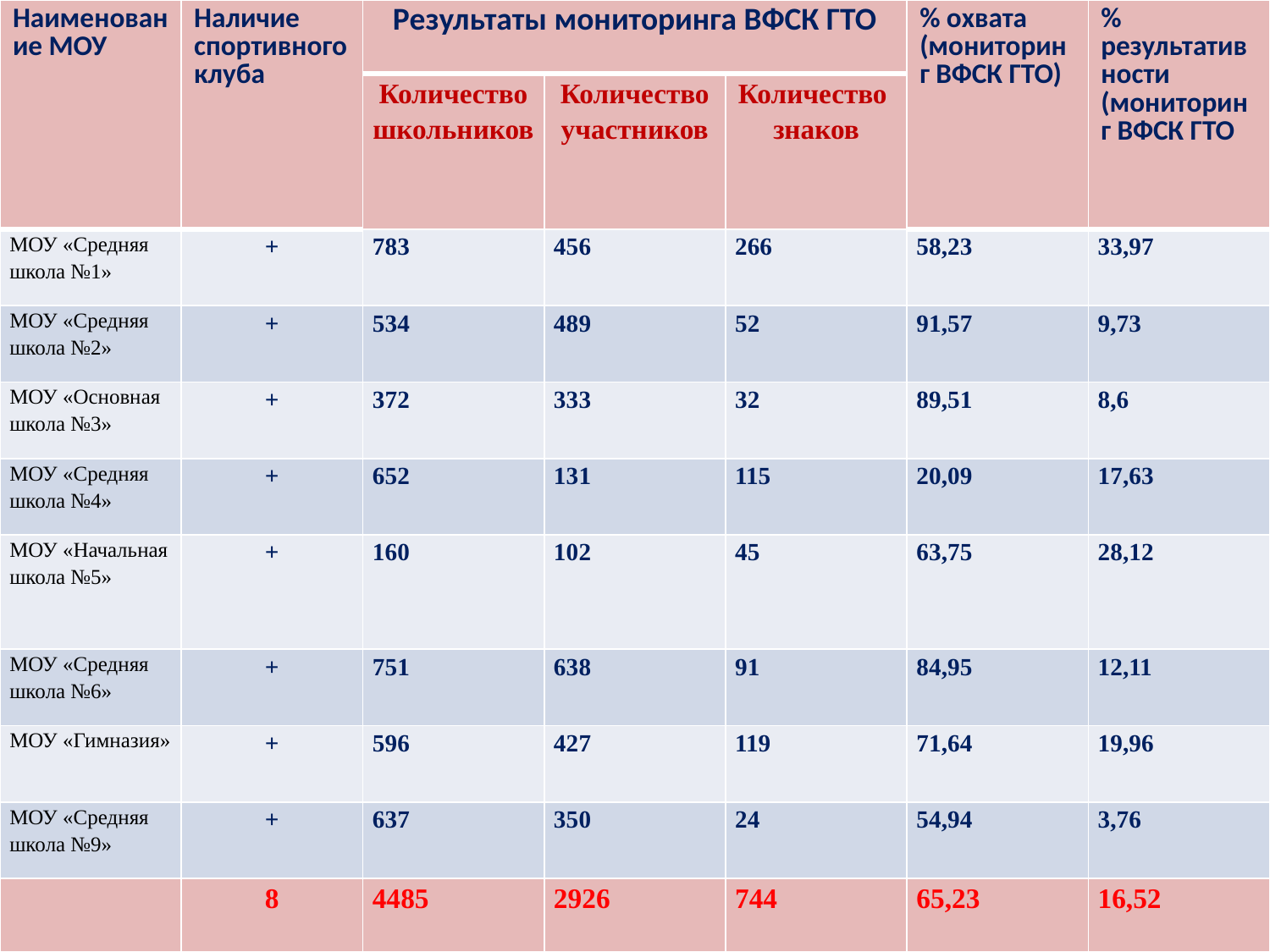

| Наименование МОУ | Наличие спортивного клуба | Результаты мониторинга ВФСК ГТО |  |  | % охвата (мониторинг ВФСК ГТО) | % результативности (мониторинг ВФСК ГТО |
| --- | --- | --- | --- | --- | --- | --- |
|  |  | Количество школьников | Количество участников | Количество знаков |  |  |
| МОУ «Средняя школа №1» | + | 783 | 456 | 266 | 58,23 | 33,97 |
| МОУ «Средняя школа №2» | + | 534 | 489 | 52 | 91,57 | 9,73 |
| МОУ «Основная школа №3» | + | 372 | 333 | 32 | 89,51 | 8,6 |
| МОУ «Средняя школа №4» | + | 652 | 131 | 115 | 20,09 | 17,63 |
| МОУ «Начальная школа №5» | + | 160 | 102 | 45 | 63,75 | 28,12 |
| МОУ «Средняя школа №6» | + | 751 | 638 | 91 | 84,95 | 12,11 |
| МОУ «Гимназия» | + | 596 | 427 | 119 | 71,64 | 19,96 |
| МОУ «Средняя школа №9» | + | 637 | 350 | 24 | 54,94 | 3,76 |
|  | 8 | 4485 | 2926 | 744 | 65,23 | 16,52 |